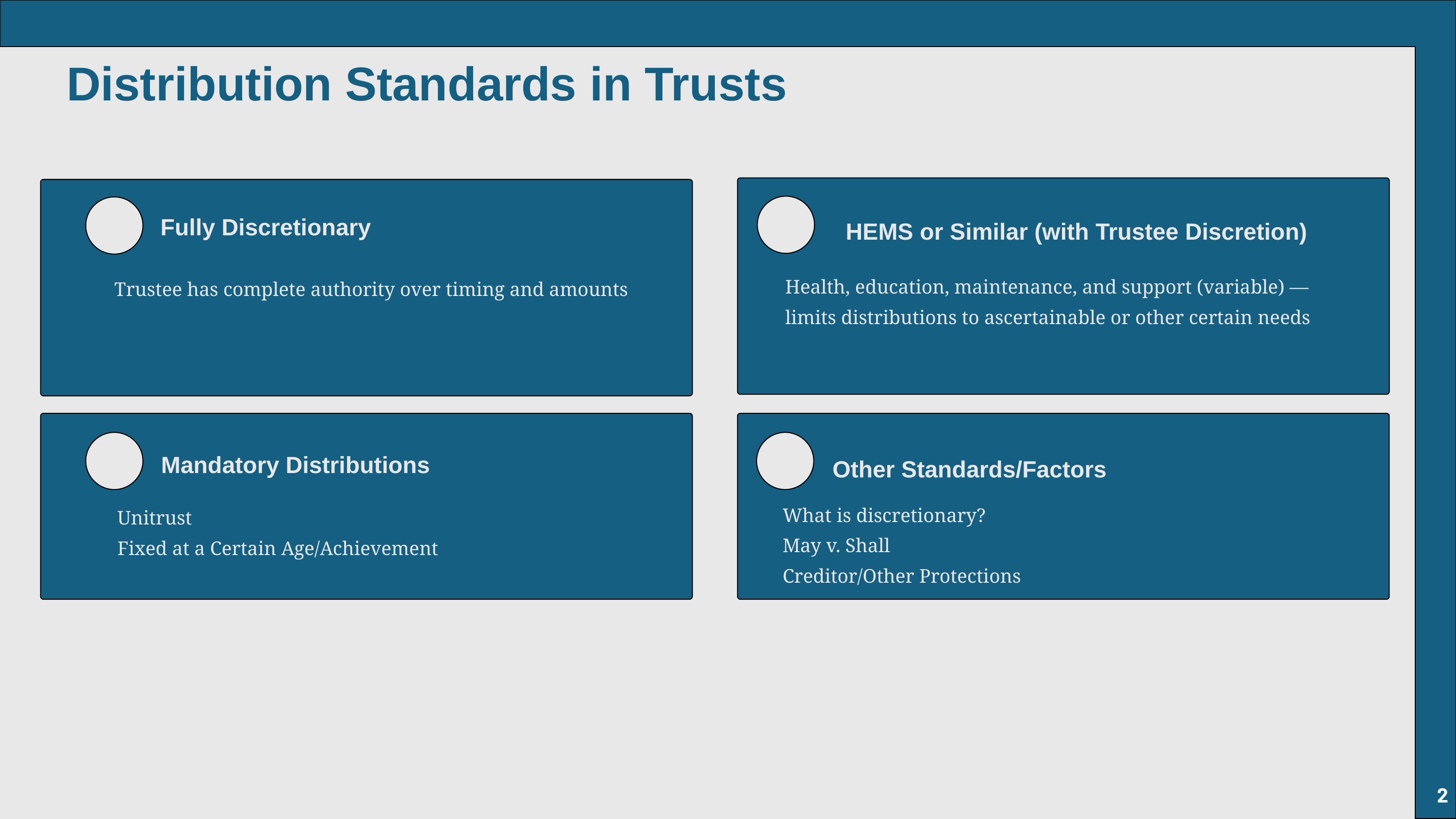

Distribution Standards in Trusts

Fully Discretionary
HEMS or Similar (with Trustee Discretion)
Health, education, maintenance, and support (variable) —
limits distributions to ascertainable or other certain needs
Trustee has complete authority over timing and amounts

Mandatory Distributions
Other Standards/Factors
What is discretionary?
May v. Shall
Creditor/Other Protections
Unitrust
Fixed at a Certain Age/Achievement

2